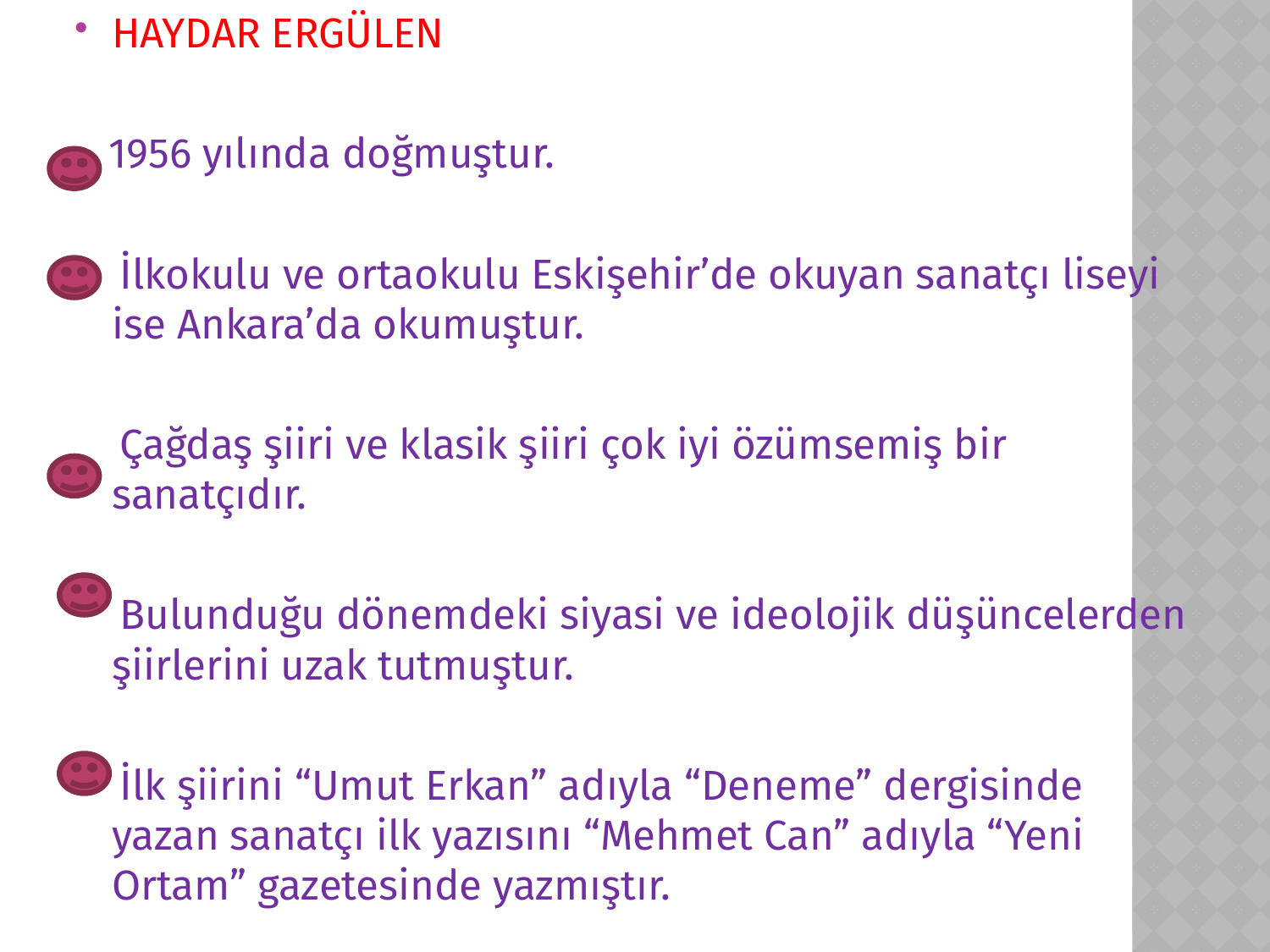

HAYDAR ERGÜLEN

   1956 yılında doğmuştur.

    İlkokulu ve ortaokulu Eskişehir’de okuyan sanatçı liseyi ise Ankara’da okumuştur.

    Çağdaş şiiri ve klasik şiiri çok iyi özümsemiş bir sanatçıdır.

    Bulunduğu dönemdeki siyasi ve ideolojik düşüncelerden şiirlerini uzak tutmuştur.

    İlk şiirini “Umut Erkan” adıyla “Deneme” dergisinde yazan sanatçı ilk yazısını “Mehmet Can” adıyla “Yeni Ortam” gazetesinde yazmıştır.